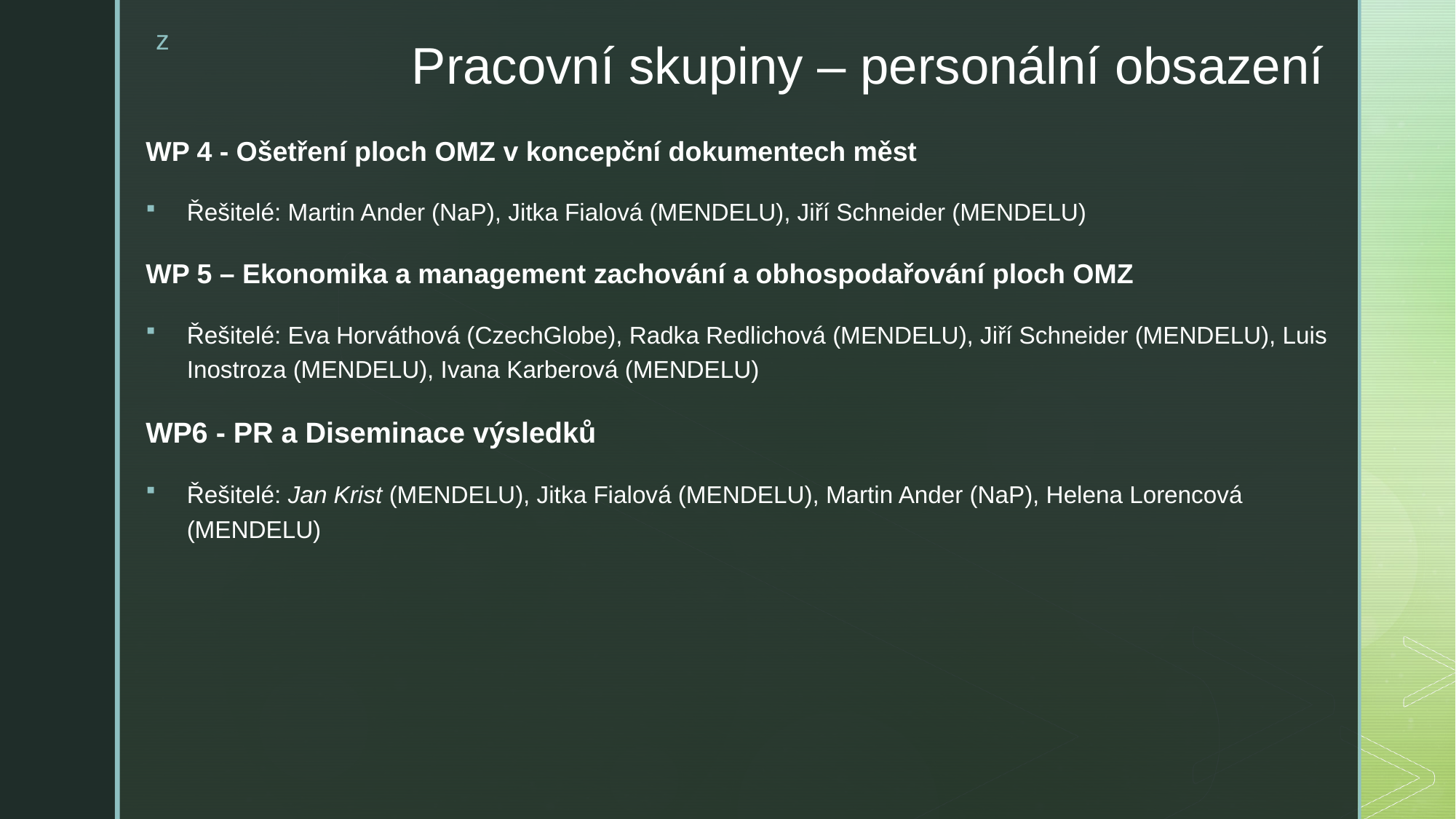

# Pracovní skupiny – personální obsazení
WP 4 - Ošetření ploch OMZ v koncepční dokumentech měst
Řešitelé: Martin Ander (NaP), Jitka Fialová (MENDELU), Jiří Schneider (MENDELU)
WP 5 – Ekonomika a management zachování a obhospodařování ploch OMZ
Řešitelé: Eva Horváthová (CzechGlobe), Radka Redlichová (MENDELU), Jiří Schneider (MENDELU), Luis Inostroza (MENDELU), Ivana Karberová (MENDELU)
WP6 - PR a Diseminace výsledků
Řešitelé: Jan Krist (MENDELU), Jitka Fialová (MENDELU), Martin Ander (NaP), Helena Lorencová (MENDELU)